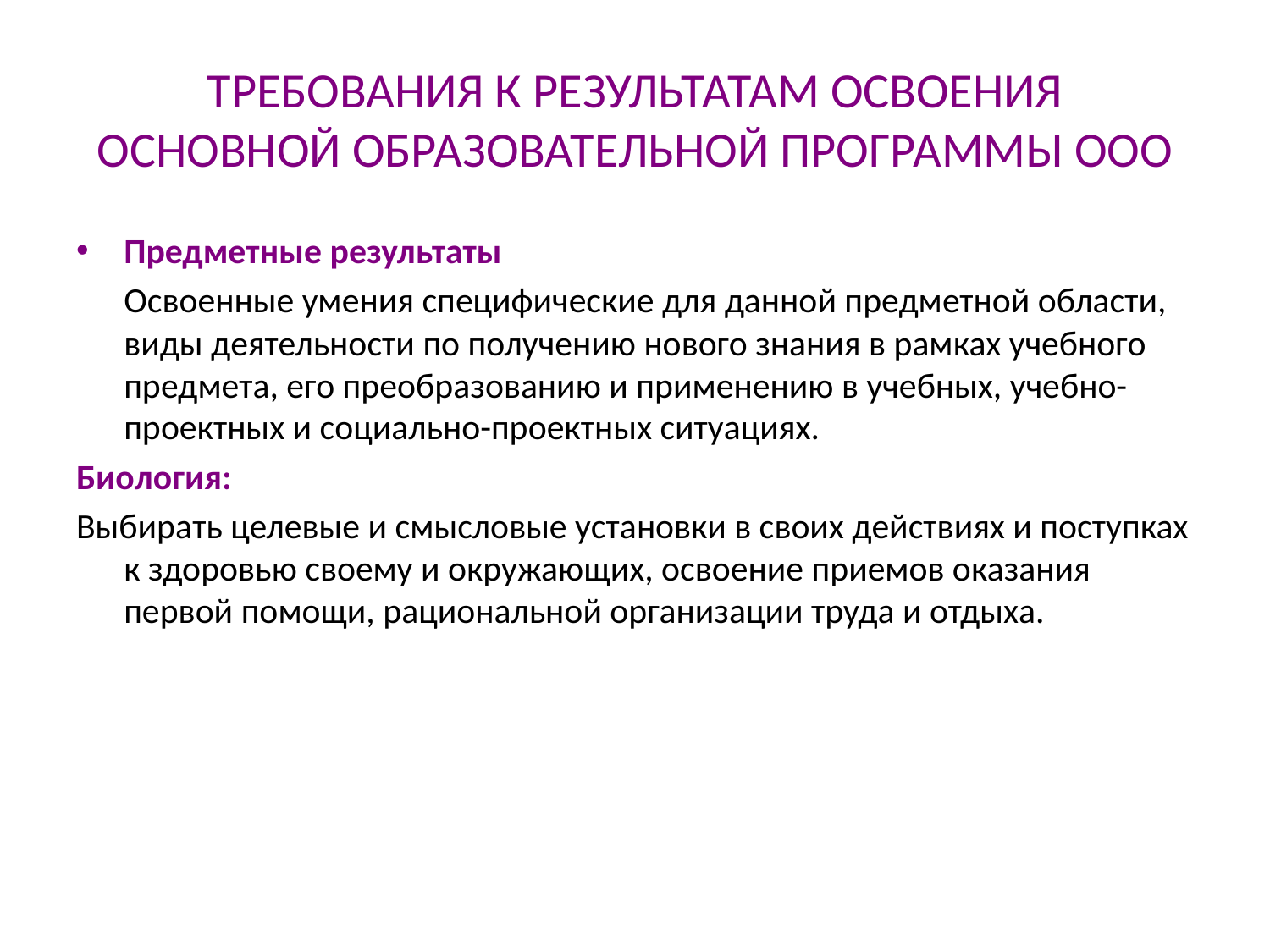

# ТРЕБОВАНИЯ К РЕЗУЛЬТАТАМ ОСВОЕНИЯ ОСНОВНОЙ ОБРАЗОВАТЕЛЬНОЙ ПРОГРАММЫ ООО
Предметные результаты
	Освоенные умения специфические для данной предметной области, виды деятельности по получению нового знания в рамках учебного предмета, его преобразованию и применению в учебных, учебно-проектных и социально-проектных ситуациях.
Биология:
Выбирать целевые и смысловые установки в своих действиях и поступках к здоровью своему и окружающих, освоение приемов оказания первой помощи, рациональной организации труда и отдыха.